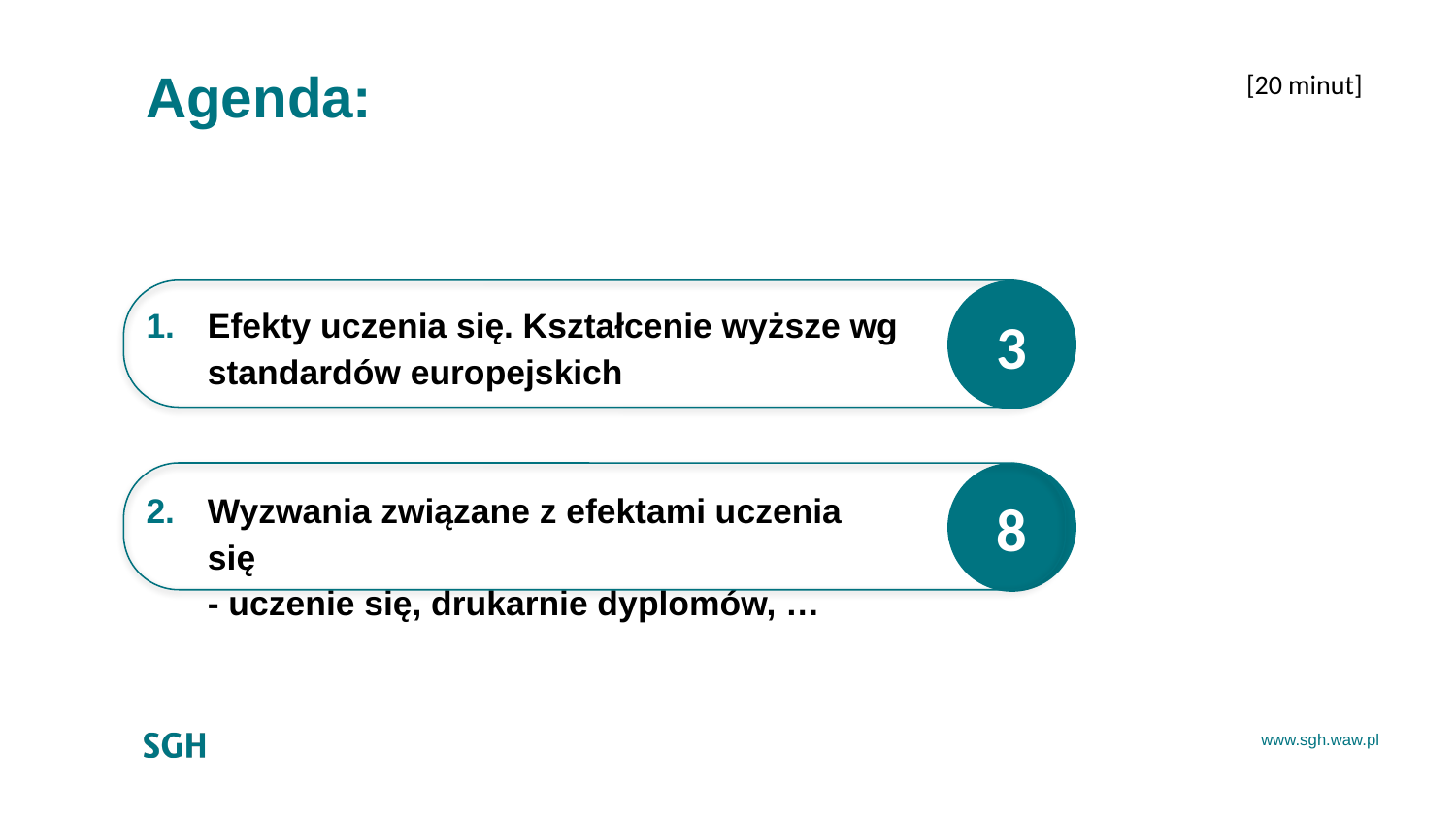

[20 minut]
# Agenda:

3
Efekty uczenia się. Kształcenie wyższe wg standardów europejskich

Wyzwania związane z efektami uczenia się
- uczenie się, drukarnie dyplomów, …

8